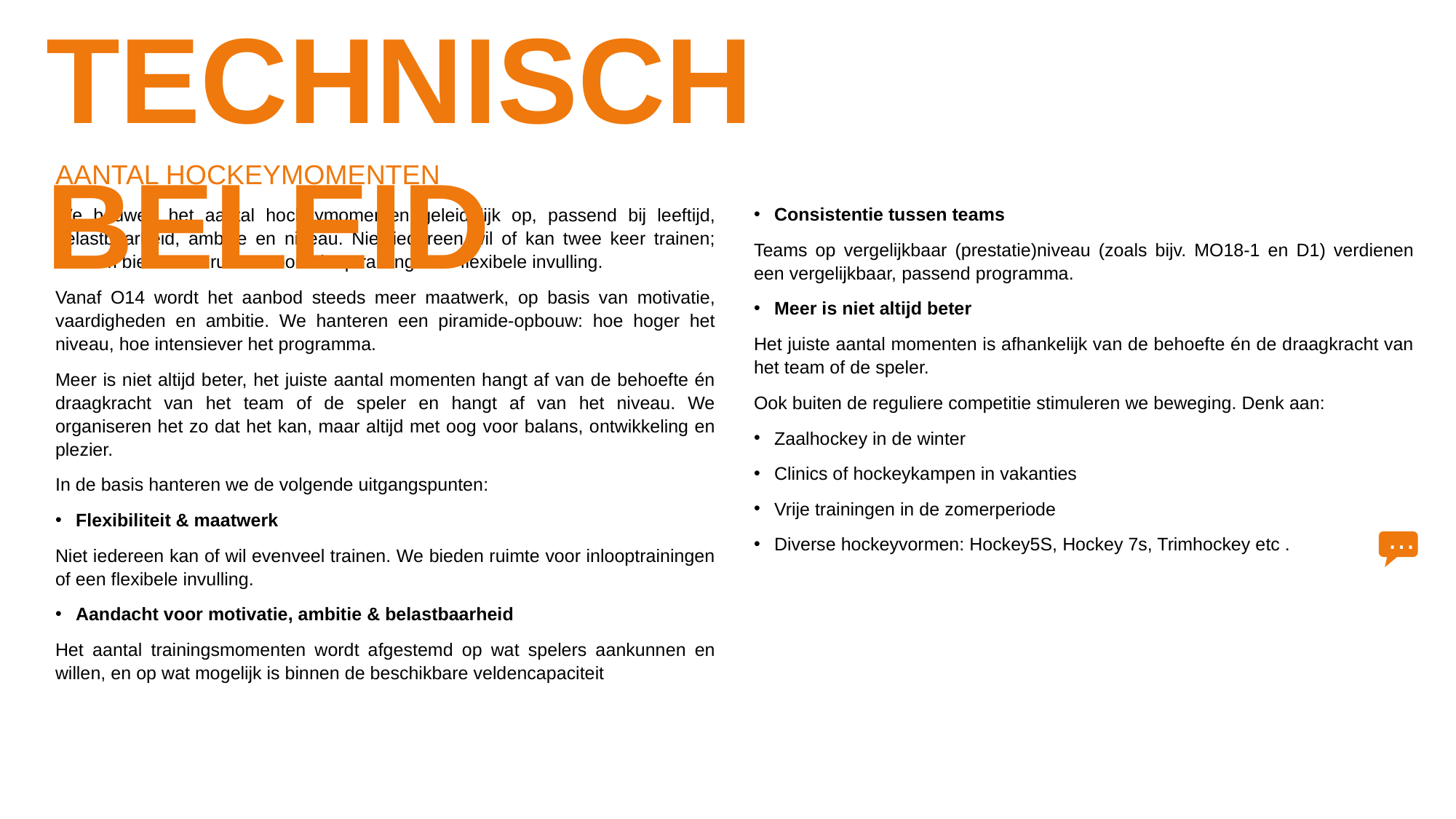

TECHNISCH BELEID
AANTAL HOCKEYMOMENTEN
We bouwen het aantal hockeymomenten geleidelijk op, passend bij leeftijd, belastbaarheid, ambitie en niveau. Niet iedereen wil of kan twee keer trainen; daarom bieden we ruimte voor inlooptrainingen of flexibele invulling.
Vanaf O14 wordt het aanbod steeds meer maatwerk, op basis van motivatie, vaardigheden en ambitie. We hanteren een piramide-opbouw: hoe hoger het niveau, hoe intensiever het programma.
Meer is niet altijd beter, het juiste aantal momenten hangt af van de behoefte én draagkracht van het team of de speler en hangt af van het niveau. We organiseren het zo dat het kan, maar altijd met oog voor balans, ontwikkeling en plezier.
In de basis hanteren we de volgende uitgangspunten:
Flexibiliteit & maatwerk
Niet iedereen kan of wil evenveel trainen. We bieden ruimte voor inlooptrainingen of een flexibele invulling.
Aandacht voor motivatie, ambitie & belastbaarheid
Het aantal trainingsmomenten wordt afgestemd op wat spelers aankunnen en willen, en op wat mogelijk is binnen de beschikbare veldencapaciteit

Consistentie tussen teams
Teams op vergelijkbaar (prestatie)niveau (zoals bijv. MO18-1 en D1) verdienen een vergelijkbaar, passend programma.
Meer is niet altijd beter
Het juiste aantal momenten is afhankelijk van de behoefte én de draagkracht van het team of de speler.
Ook buiten de reguliere competitie stimuleren we beweging. Denk aan:
Zaalhockey in de winter
Clinics of hockeykampen in vakanties
Vrije trainingen in de zomerperiode
Diverse hockeyvormen: Hockey5S, Hockey 7s, Trimhockey etc .

…